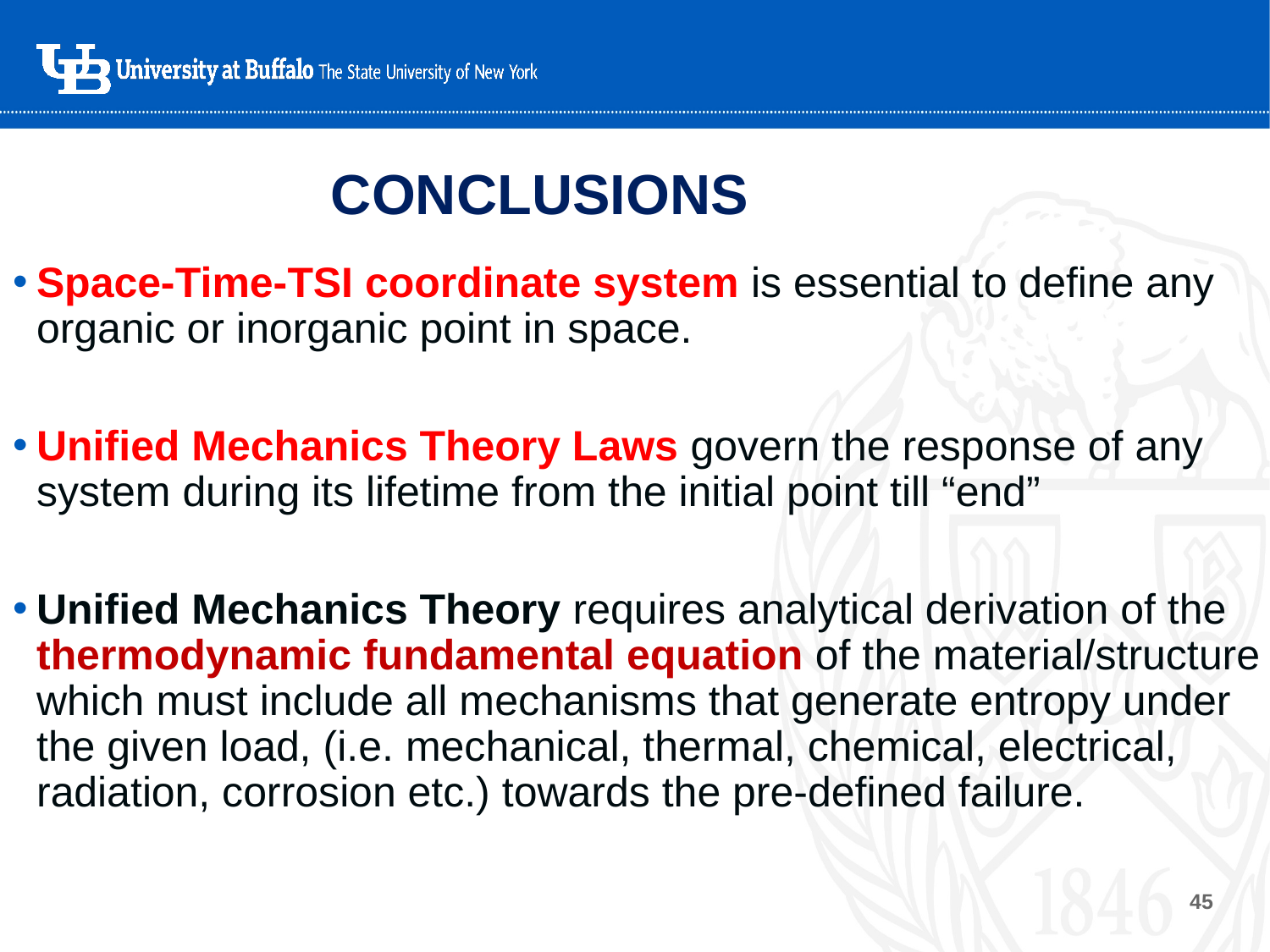

45
# CONCLUSIONS

Space-Time-TSI coordinate system is essential to define any organic or inorganic point in space.

Unified Mechanics Theory Laws govern the response of any system during its lifetime from the initial point till “end”

Unified Mechanics Theory requires analytical derivation of the  thermodynamic fundamental equation of the material/structure which must include all mechanisms that generate entropy under the given load, (i.e. mechanical, thermal, chemical, electrical, radiation, corrosion etc.) towards the pre-defined failure.